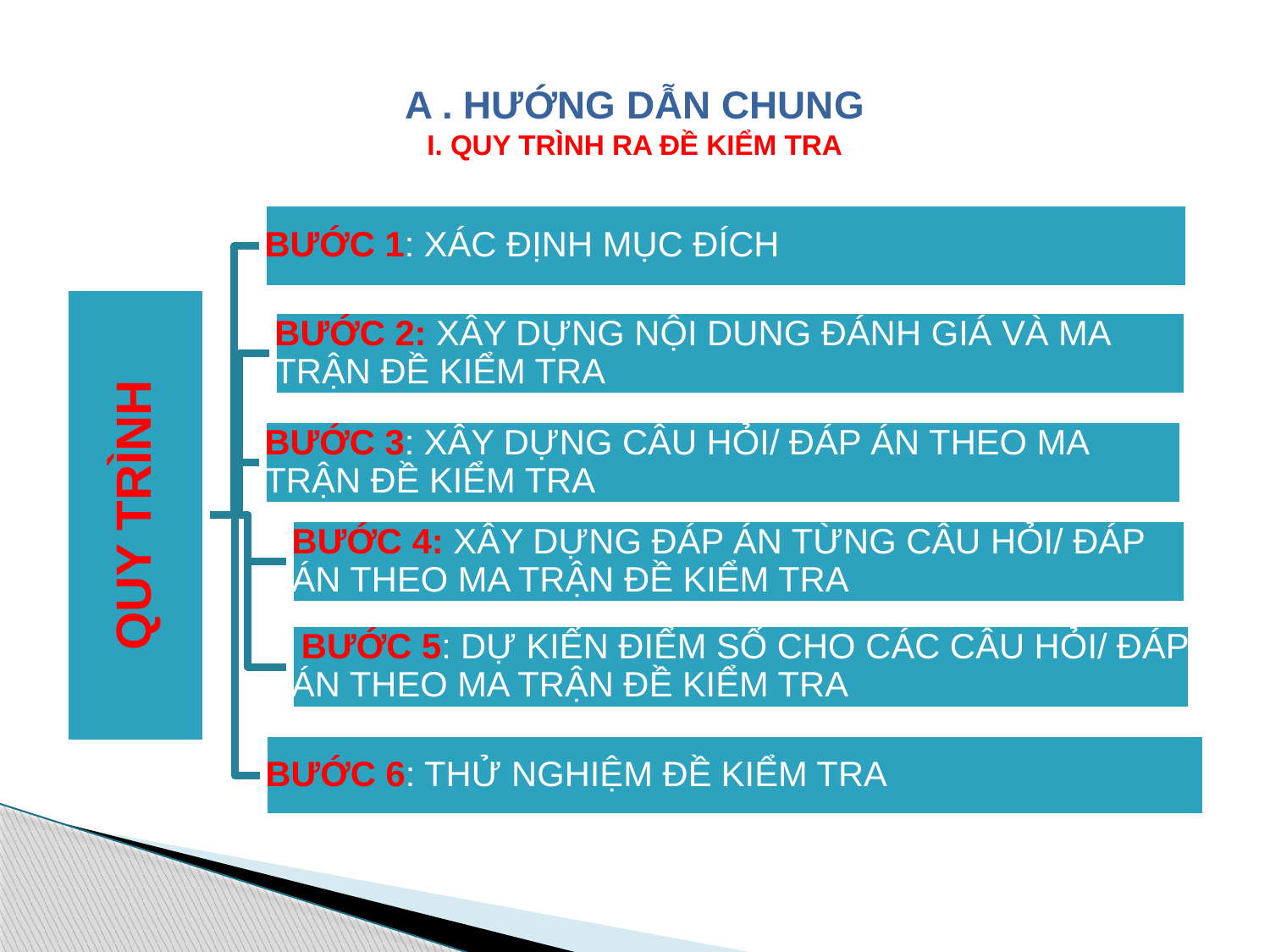

# A . HƯỚNG DẪN CHUNG I. QUY TRÌNH RA ĐỀ KIỂM TRA

QUY TRÌNH
BƯỚC 1: XÁC ĐỊNH MỤC ĐÍCH
BƯỚC 2: XÂY DỰNG NỘI DUNG ĐÁNH GIÁ VÀ MA TRẬN ĐỀ KIỂM TRA
BƯỚC 3: XÂY DỰNG CÂU HỎI/ ĐÁP ÁN THEO MA TRẬN ĐỀ KIỂM TRA
BƯỚC 4: XÂY DỰNG ĐÁP ÁN TỪNG CÂU HỎI/ ĐÁP ÁN THEO MA TRẬN ĐỀ KIỂM TRA
 BƯỚC 5: DỰ KIẾN ĐIỂM SỐ CHO CÁC CÂU HỎI/ ĐÁP ÁN THEO MA TRẬN ĐỀ KIỂM TRA
BƯỚC 6: THỬ NGHIỆM ĐỀ KIỂM TRA